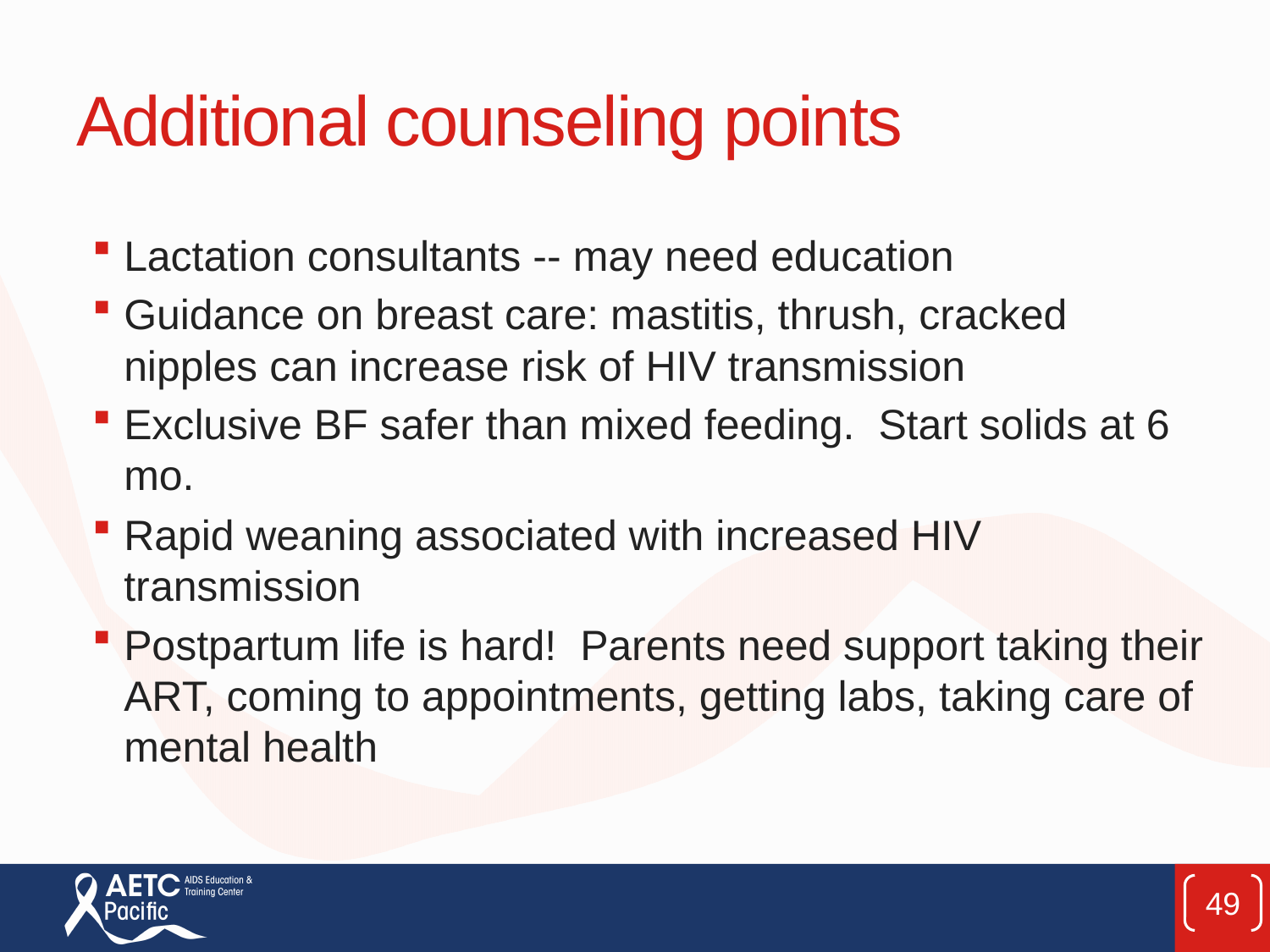

# Additional counseling points ​
Lactation consultants -- may need education ​
Guidance on breast care: mastitis, thrush, cracked nipples can increase risk of HIV transmission​
Exclusive BF safer than mixed feeding.  Start solids at 6 mo.   ​
Rapid weaning associated with increased HIV transmission ​
Postpartum life is hard!  Parents need support taking their ART, coming to appointments, getting labs, taking care of mental health
49